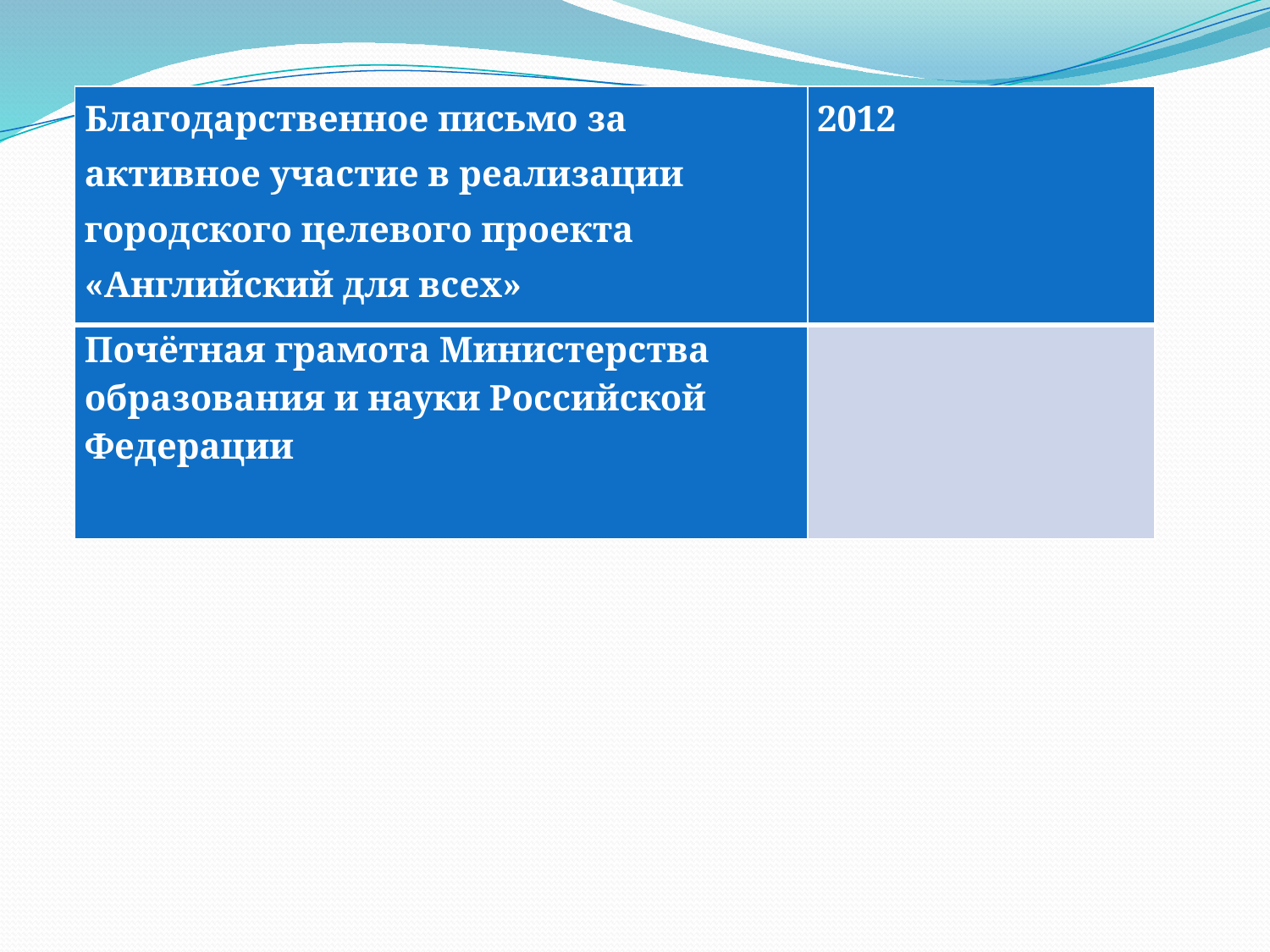

| Благодарственное письмо за активное участие в реализации городского целевого проекта «Английский для всех» | 2012 |
| --- | --- |
| Почётная грамота Министерства образования и науки Российской Федерации |  |